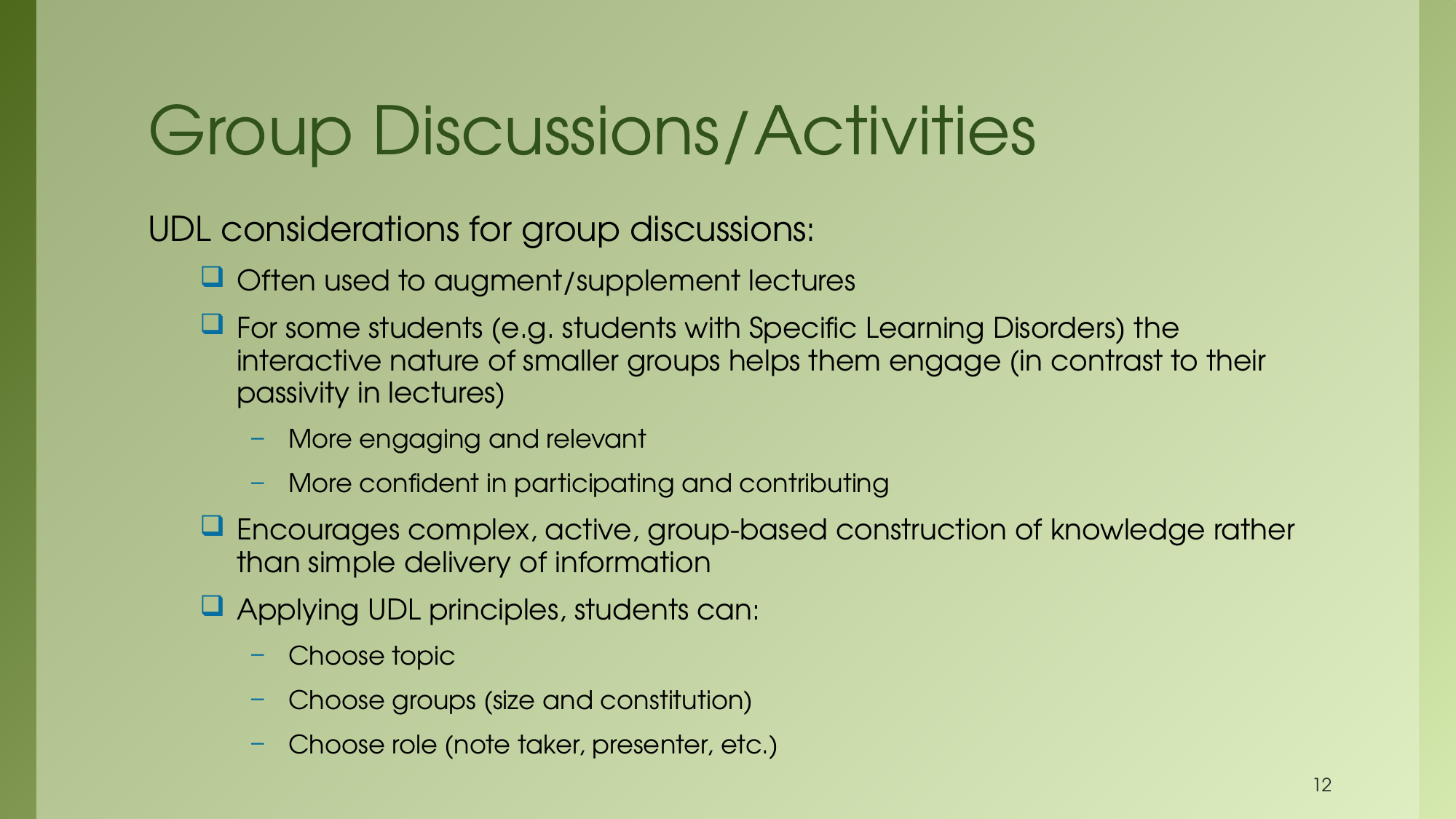

# Group Discussions/Activities
UDL considerations for group discussions:
Often used to augment/supplement lectures
For some students (e.g. students with Specific Learning Disorders) the interactive nature of smaller groups helps them engage (in contrast to their passivity in lectures)
More engaging and relevant
More confident in participating and contributing
Encourages complex, active, group-based construction of knowledge rather than simple delivery of information
Applying UDL principles, students can:
Choose topic
Choose groups (size and constitution)
Choose role (note taker, presenter, etc.)
12